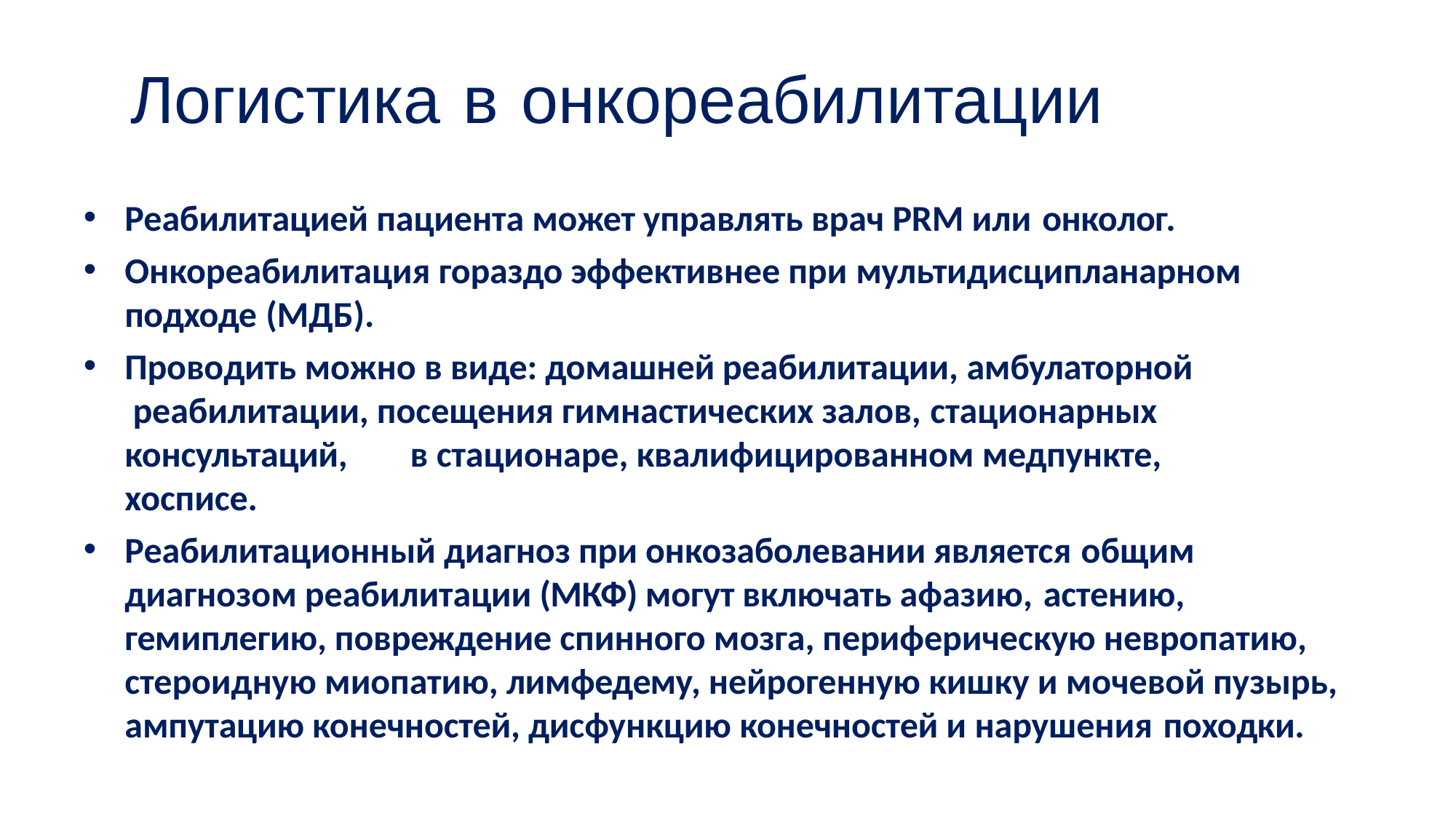

# Логистика в онкореабилитации
Реабилитацией пациента может управлять врач PRM или онколог.
Онкореабилитация гораздо эффективнее при мультидисципланарном
подходе (МДБ).
Проводить можно в виде: домашней реабилитации, амбулаторной  реабилитации, посещения гимнастических залов, стационарных
консультаций,	в стационаре, квалифицированном медпункте, хосписе.
Реабилитационный диагноз при онкозаболевании является общим
диагнозом реабилитации (МКФ) могут включать афазию, астению,
гемиплегию, повреждение спинного мозга, периферическую невропатию,  стероидную миопатию, лимфедему, нейрогенную кишку и мочевой пузырь,  ампутацию конечностей, дисфункцию конечностей и нарушения походки.